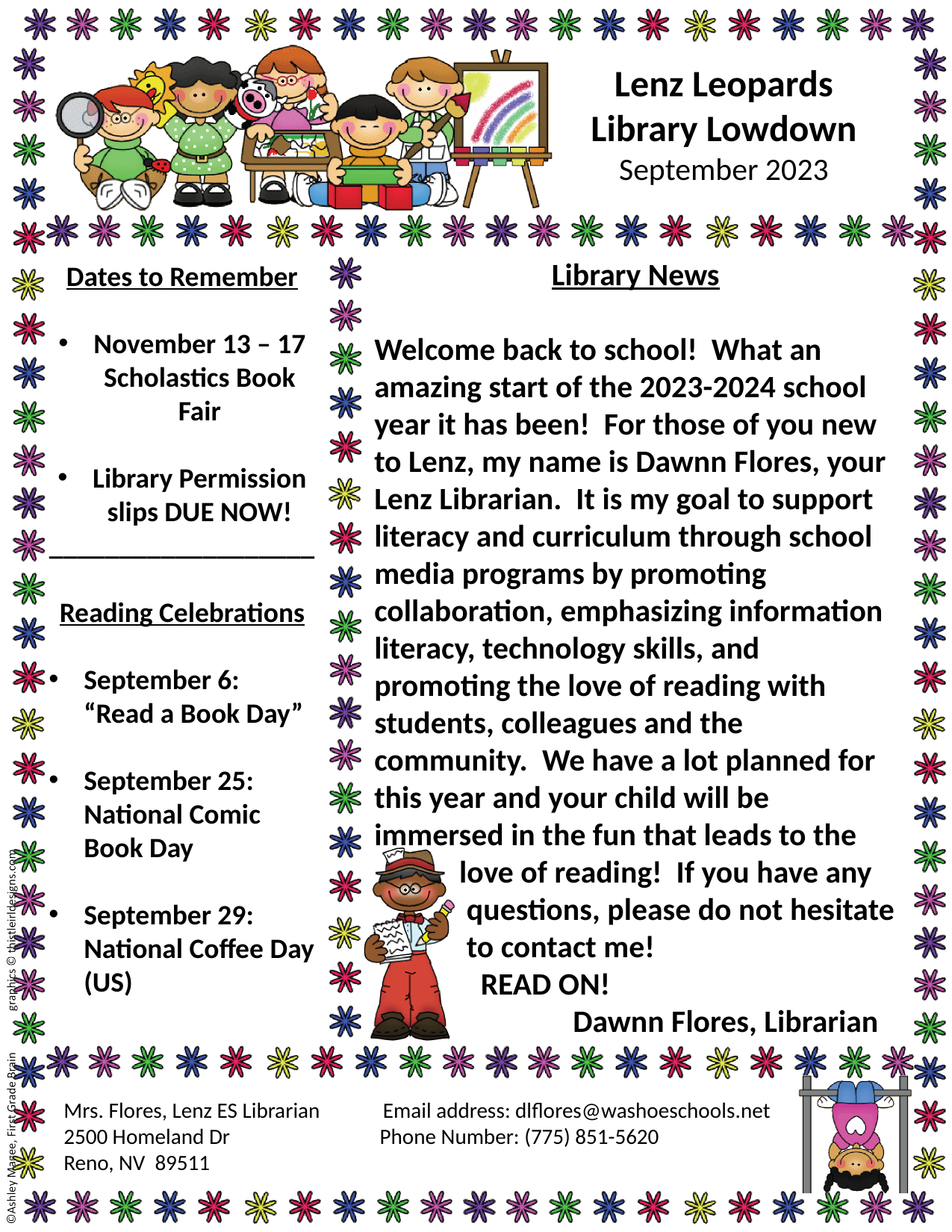

Lenz Leopards
Library Lowdown
September 2023
Library News

Welcome back to school!  What an amazing start of the 2023-2024 school year it has been!  For those of you new to Lenz, my name is Dawnn Flores, your Lenz Librarian.  It is my goal to support literacy and curriculum through school media programs by promoting collaboration, emphasizing information literacy, technology skills, and promoting the love of reading with students, colleagues and the community.  We have a lot planned for this year and your child will be immersed in the fun that leads to the
            love of reading!  If you have any
             questions, please do not hesitate
             to contact me!
               READ ON!
                            Dawnn Flores, Librarian

Dates to Remember

November 13 – 17 Scholastics Book Fair

Library Permission slips DUE NOW!
___________________

Reading Celebrations

September 6: “Read a Book Day”

September 25: National Comic Book Day

September 29: National Coffee Day (US)

Mrs. Flores, Lenz ES Librarian             Email address: dlflores@washoeschools.net
2500 Homeland Dr	                   Phone Number: (775) 851-5620
Reno, NV  89511